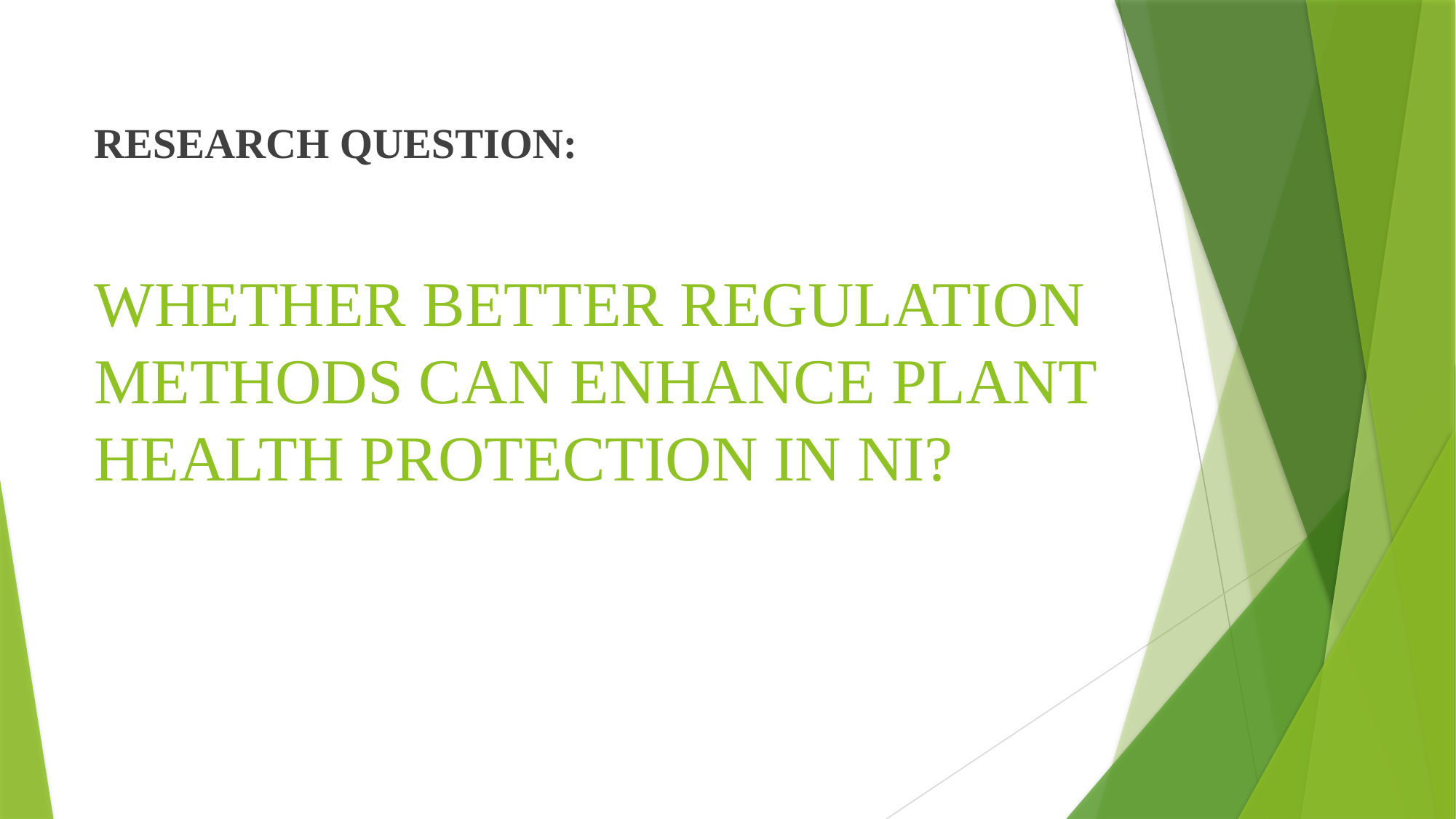

RESEARCH QUESTION:
# WHETHER BETTER REGULATION METHODS CAN ENHANCE PLANT HEALTH PROTECTION IN NI?